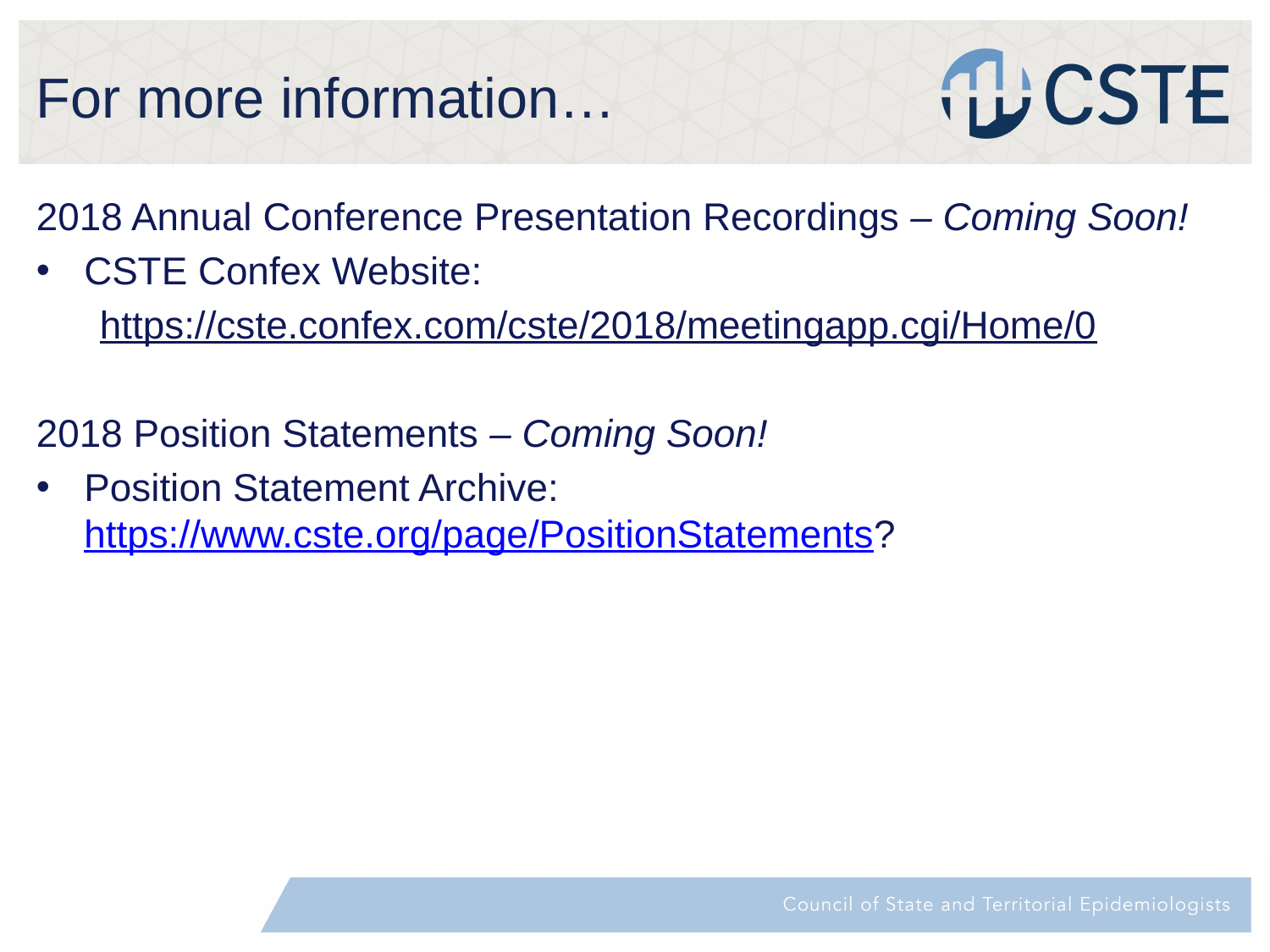

# For more information…
2018 Annual Conference Presentation Recordings – Coming Soon!
CSTE Confex Website:
https://cste.confex.com/cste/2018/meetingapp.cgi/Home/0

2018 Position Statements – Coming Soon!
Position Statement Archive: https://www.cste.org/page/PositionStatements?